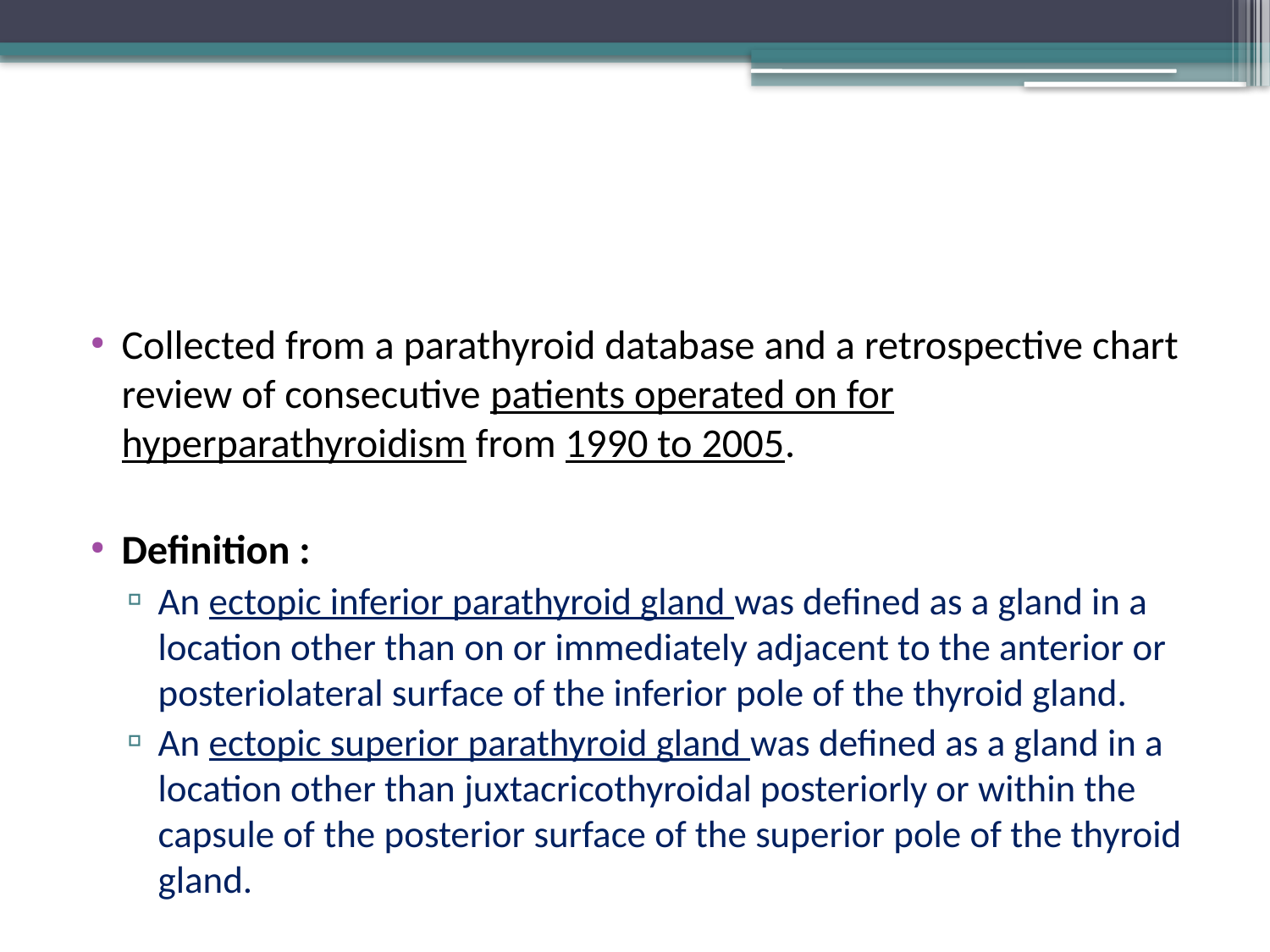

#
Collected from a parathyroid database and a retrospective chart review of consecutive patients operated on for hyperparathyroidism from 1990 to 2005.

Definition :
An ectopic inferior parathyroid gland was defined as a gland in a location other than on or immediately adjacent to the anterior or posteriolateral surface of the inferior pole of the thyroid gland.
An ectopic superior parathyroid gland was defined as a gland in a location other than juxtacricothyroidal posteriorly or within the capsule of the posterior surface of the superior pole of the thyroid gland.